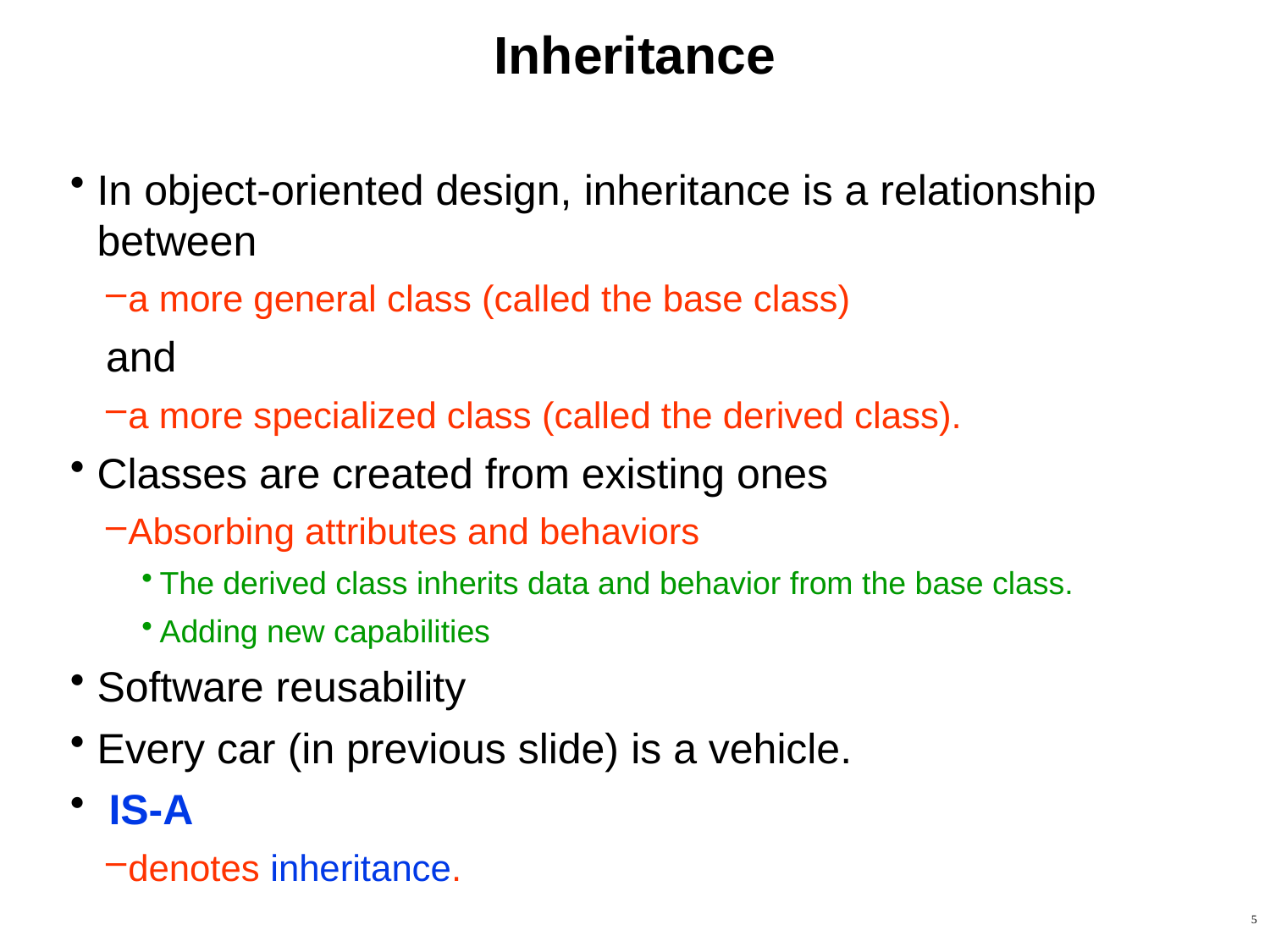

# Inheritance
In object-oriented design, inheritance is a relationship between
a more general class (called the base class)
and
a more specialized class (called the derived class).
Classes are created from existing ones
Absorbing attributes and behaviors
The derived class inherits data and behavior from the base class.
Adding new capabilities
Software reusability
Every car (in previous slide) is a vehicle.
 IS-A
denotes inheritance.

5